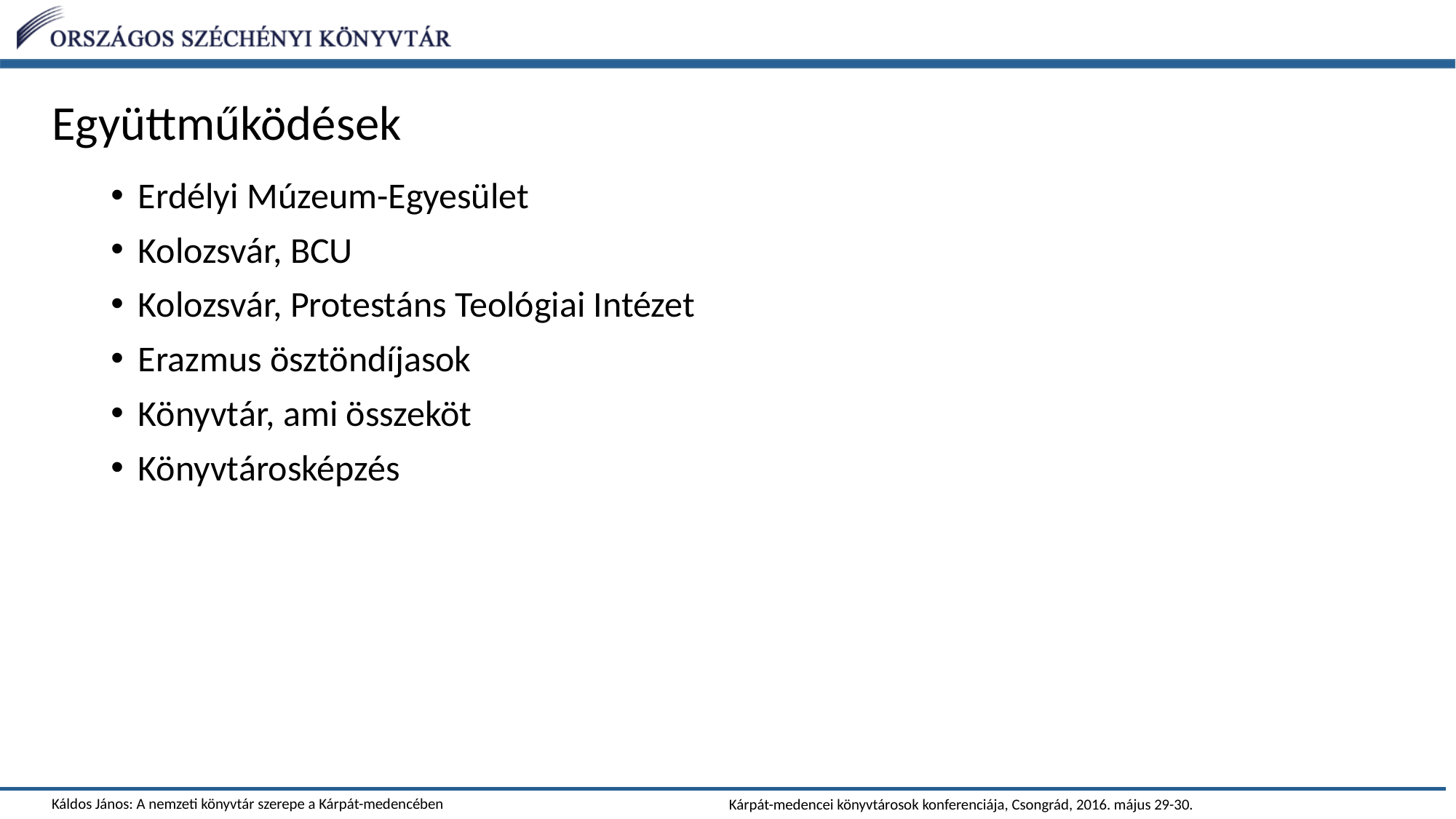

# Együttműködések
Erdélyi Múzeum-Egyesület
Kolozsvár, BCU
Kolozsvár, Protestáns Teológiai Intézet
Erazmus ösztöndíjasok
Könyvtár, ami összeköt
Könyvtárosképzés